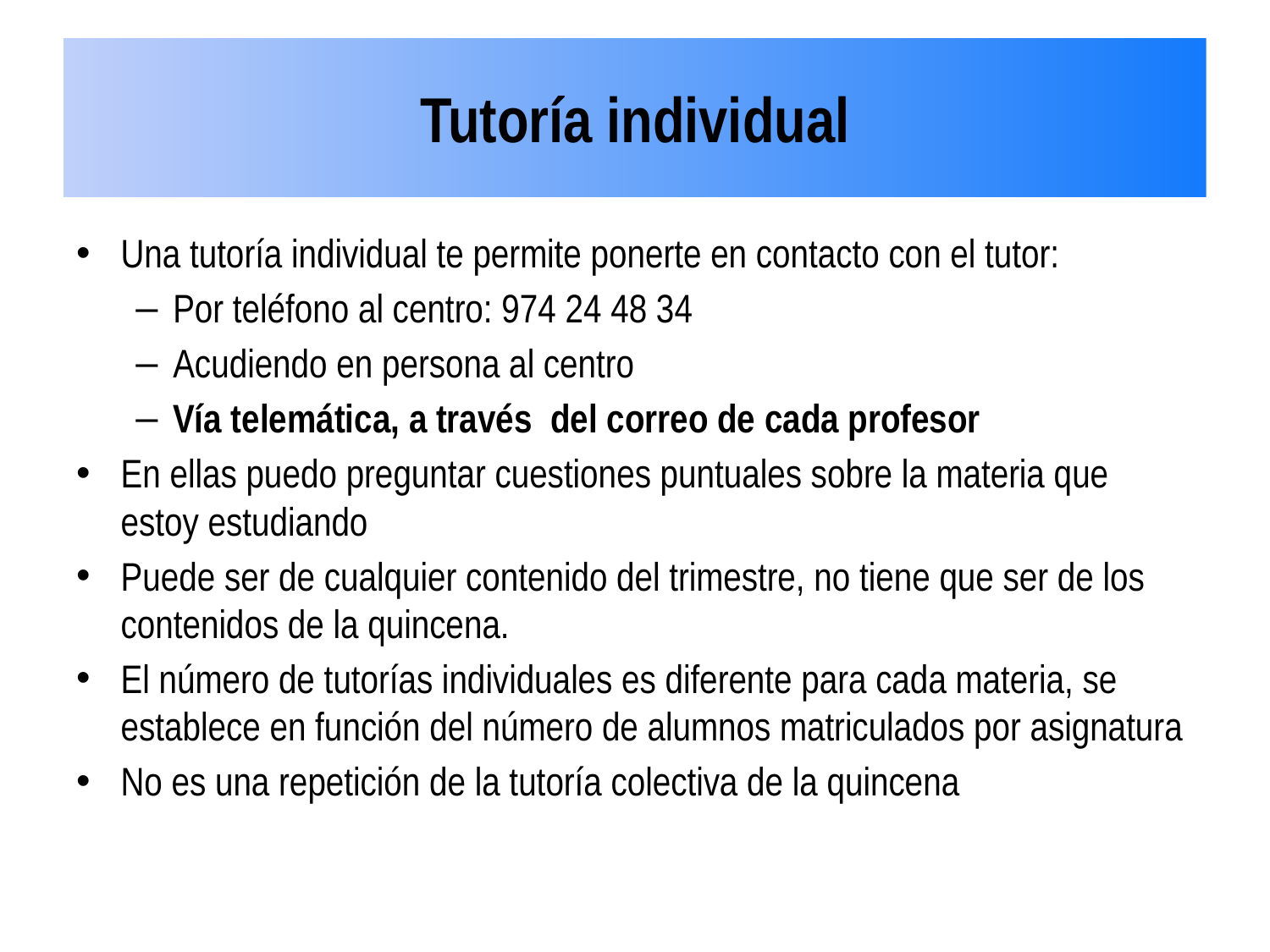

Tutoría individual
Una tutoría individual te permite ponerte en contacto con el tutor:
Por teléfono al centro: 974 24 48 34
Acudiendo en persona al centro
Vía telemática, a través  del correo de cada profesor
En ellas puedo preguntar cuestiones puntuales sobre la materia que estoy estudiando
Puede ser de cualquier contenido del trimestre, no tiene que ser de los contenidos de la quincena.
El número de tutorías individuales es diferente para cada materia, se establece en función del número de alumnos matriculados por asignatura
No es una repetición de la tutoría colectiva de la quincena